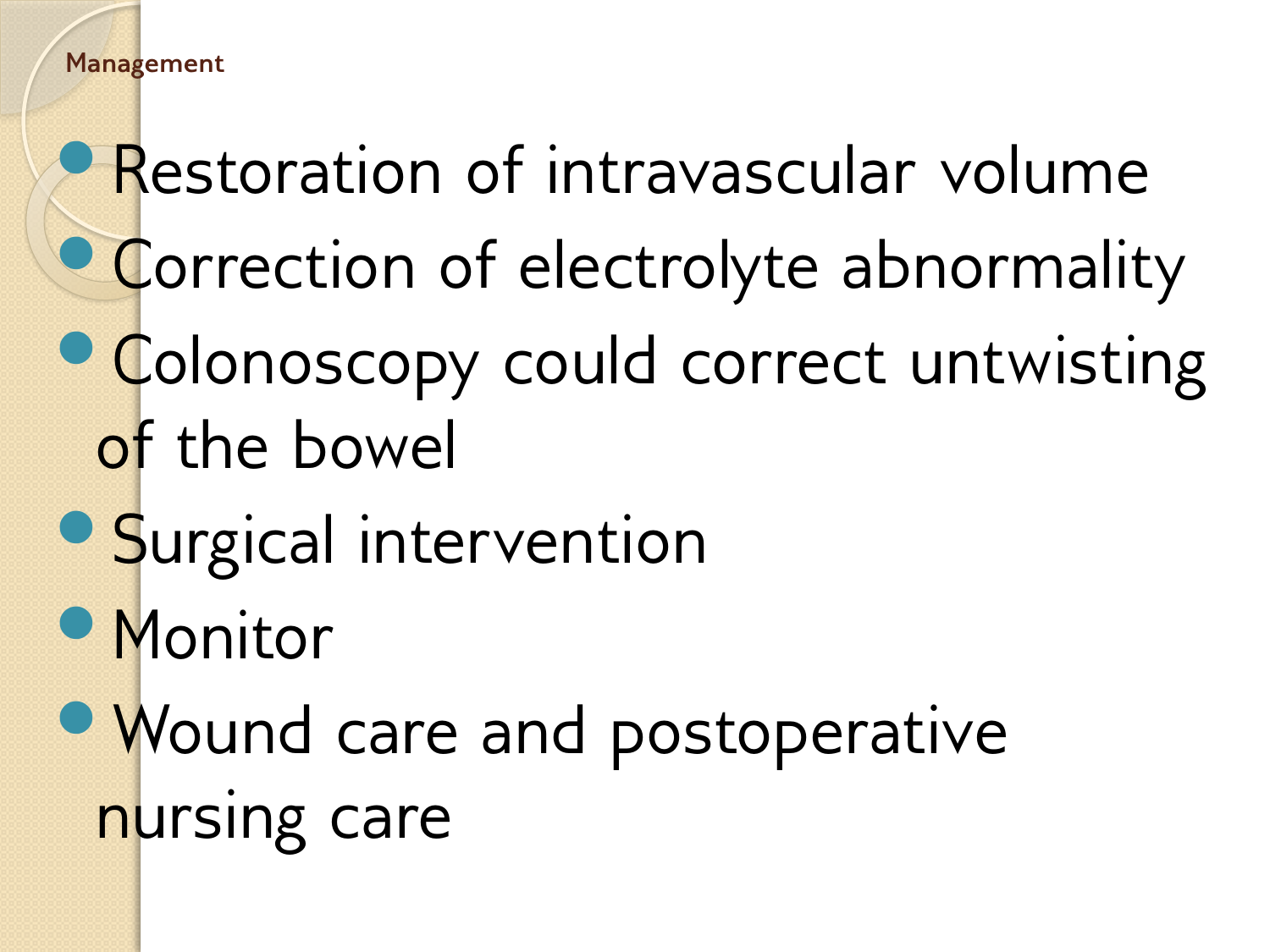

# Management
Restoration of intravascular volume
Correction of electrolyte abnormality
Colonoscopy could correct untwisting of the bowel
Surgical intervention
Monitor
Wound care and postoperative nursing care